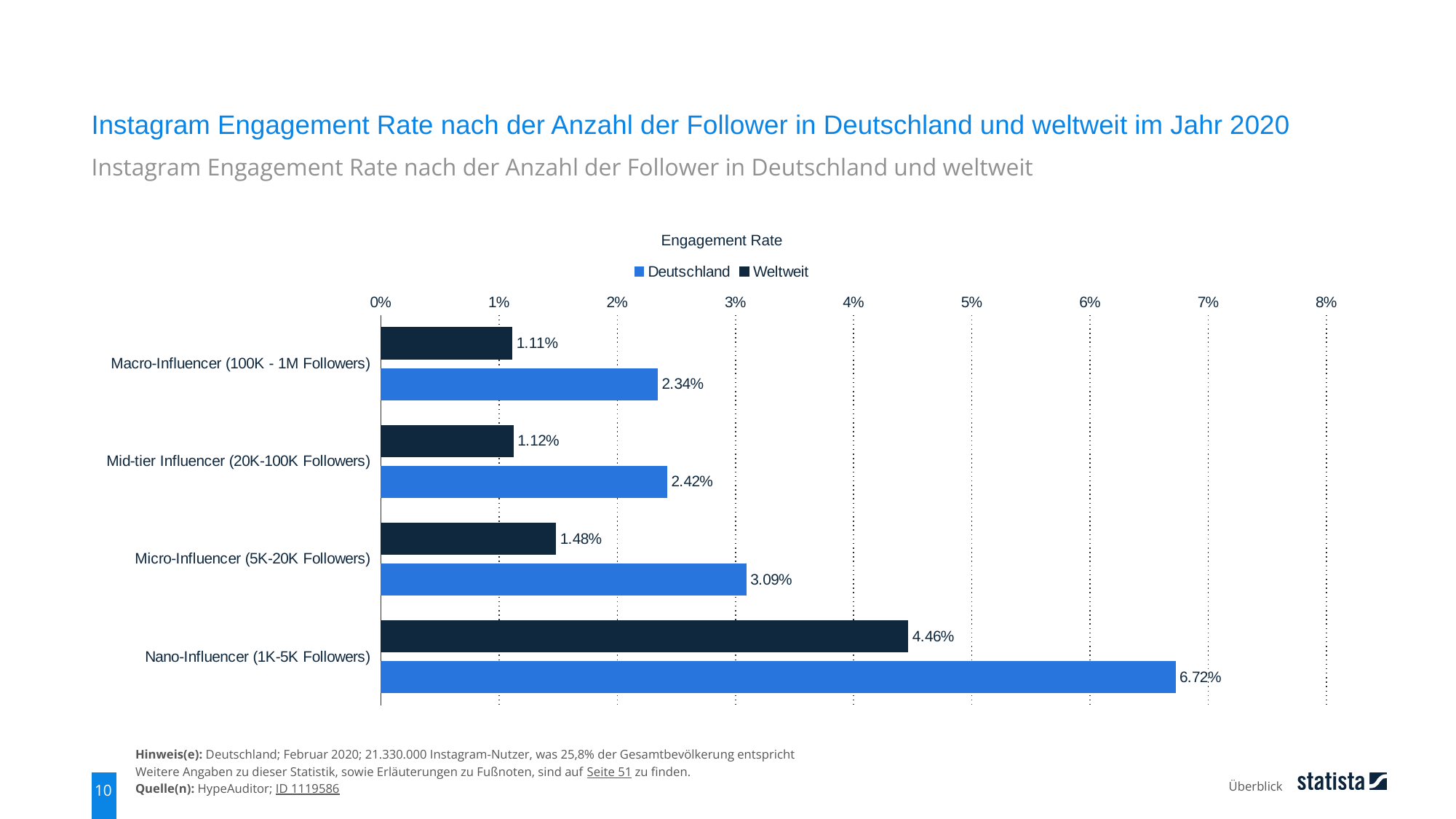

Instagram Engagement Rate nach der Anzahl der Follower in Deutschland und weltweit im Jahr 2020
Instagram Engagement Rate nach der Anzahl der Follower in Deutschland und weltweit
Engagement Rate

### Chart

| Category | Weltweit | Deutschland |
|---|---|---|
| Macro-Influencer (100K - 1M Followers) | 0.0111 | 0.0234 |
| Mid-tier Influencer (20K-100K Followers) | 0.0112 | 0.0242 |
| Micro-Influencer (5K-20K Followers) | 0.0148 | 0.0309 |
| Nano-Influencer (1K-5K Followers) | 0.0446 | 0.0672 |
Hinweis(e): Deutschland; Februar 2020; 21.330.000 Instagram-Nutzer, was 25,8% der Gesamtbevölkerung entspricht
Weitere Angaben zu dieser Statistik, sowie Erläuterungen zu Fußnoten, sind auf Seite 51 zu finden.
Quelle(n): HypeAuditor; ID 1119586
Überblick

10